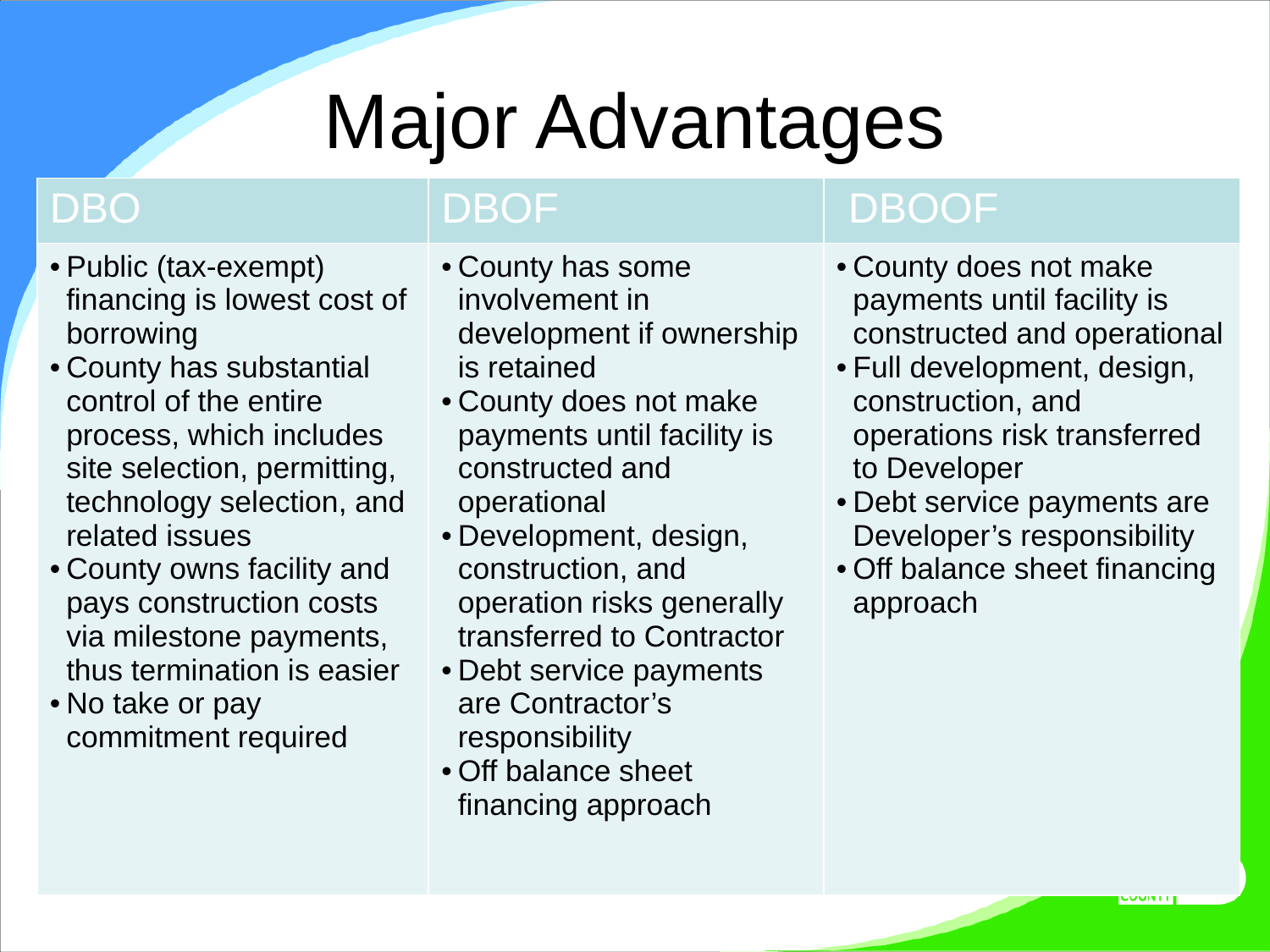

# Major Advantages
| DBO | DBOF | DBOOF |
| --- | --- | --- |
| Public (tax-exempt) financing is lowest cost of borrowing County has substantial control of the entire process, which includes site selection, permitting, technology selection, and related issues County owns facility and pays construction costs via milestone payments, thus termination is easier No take or pay commitment required | County has some involvement in development if ownership is retained County does not make payments until facility is constructed and operational Development, design, construction, and operation risks generally transferred to Contractor Debt service payments are Contractor’s responsibility Off balance sheet financing approach | County does not make payments until facility is constructed and operational Full development, design, construction, and operations risk transferred to Developer Debt service payments are Developer’s responsibility Off balance sheet financing approach |